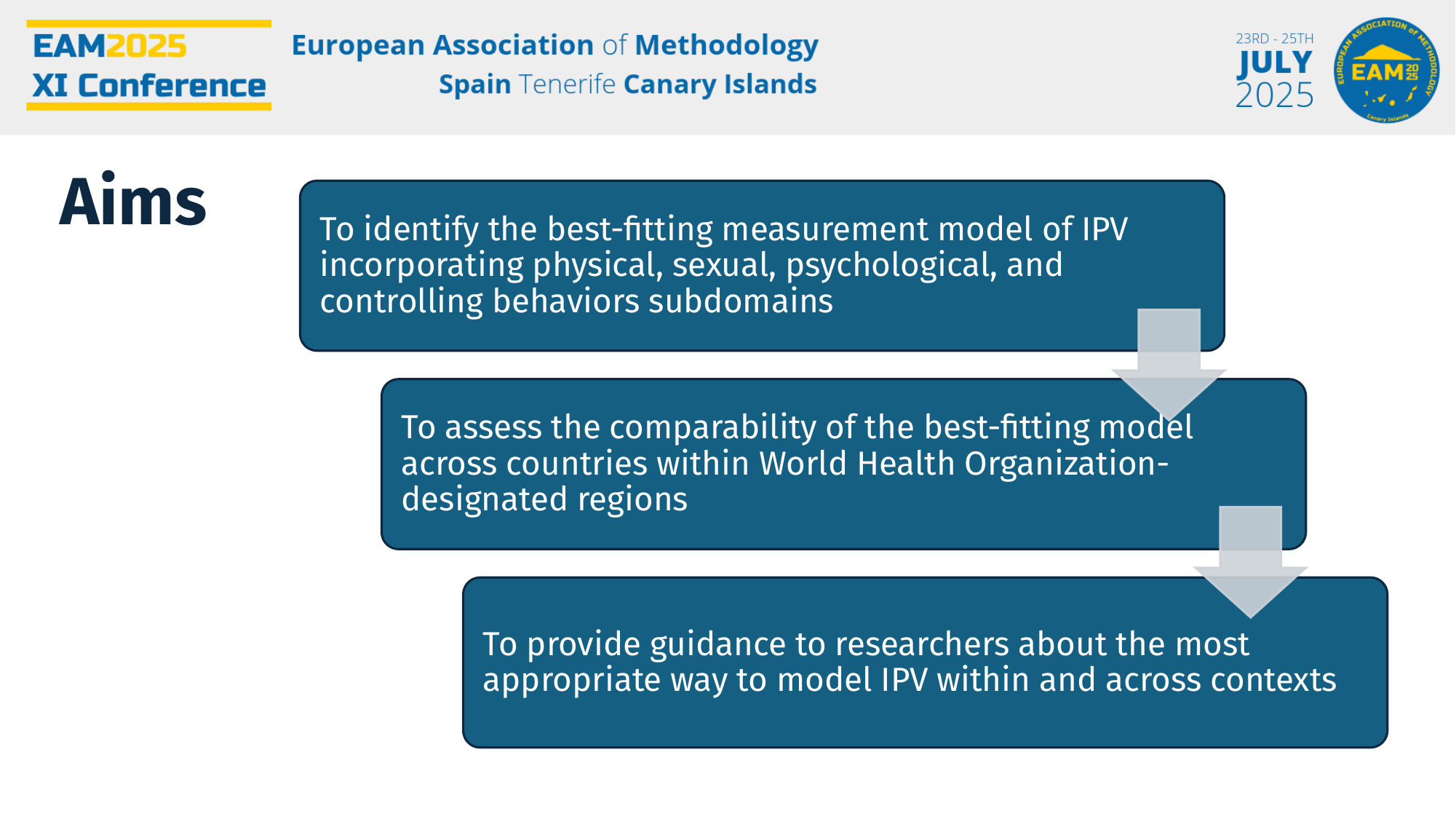

Aims
To identify the best-fitting measurement model of IPV incorporating physical, sexual, psychological, and controlling behaviors subdomains
To assess the comparability of the best-fitting model across countries within World Health Organization-designated regions
To provide guidance to researchers about the most appropriate way to model IPV within and across contexts